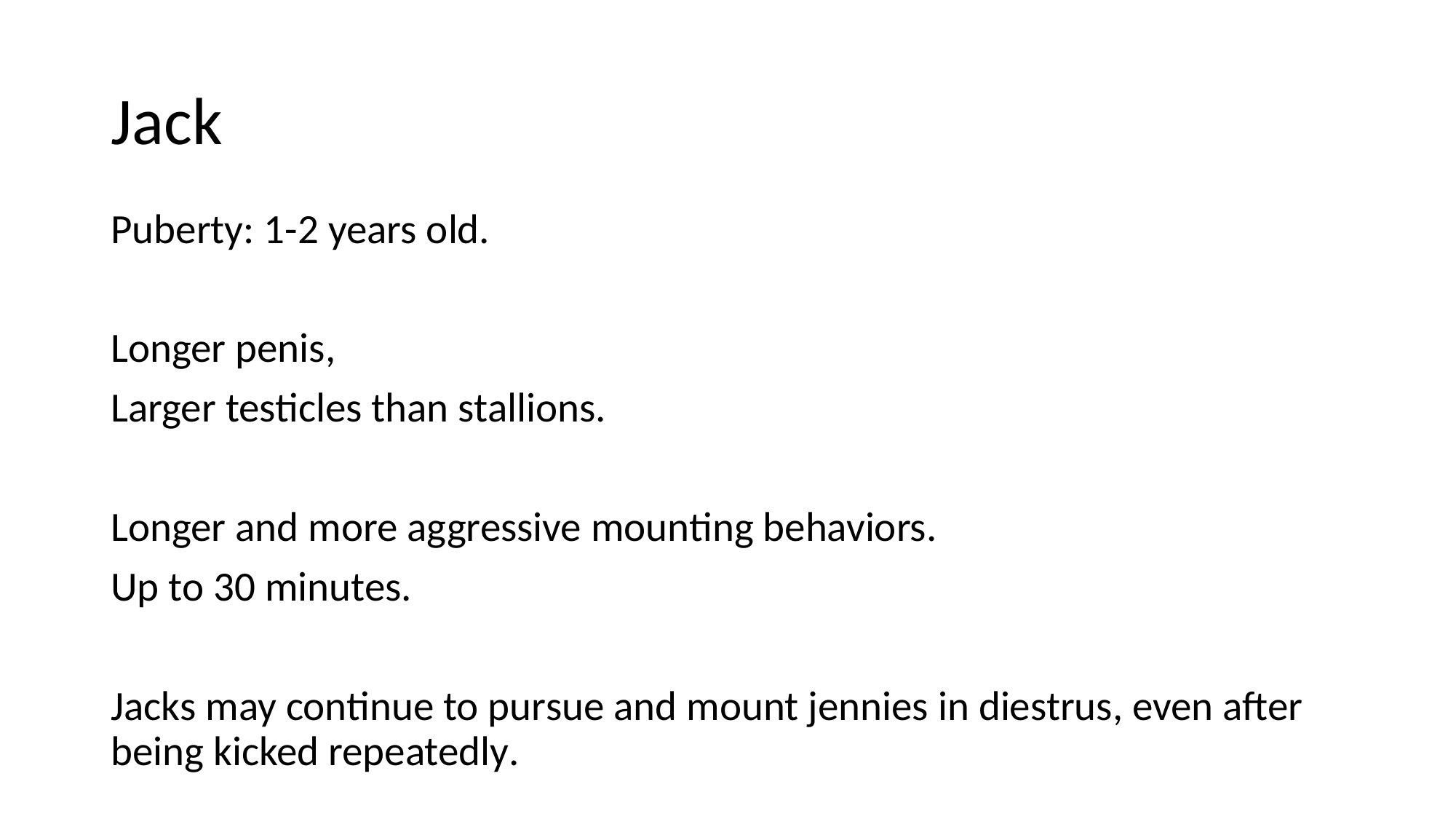

# Jack
Puberty: 1-2 years old.

Longer penis,
Larger testicles than stallions.

Longer and more aggressive mounting behaviors.
Up to 30 minutes.

Jacks may continue to pursue and mount jennies in diestrus, even after being kicked repeatedly.